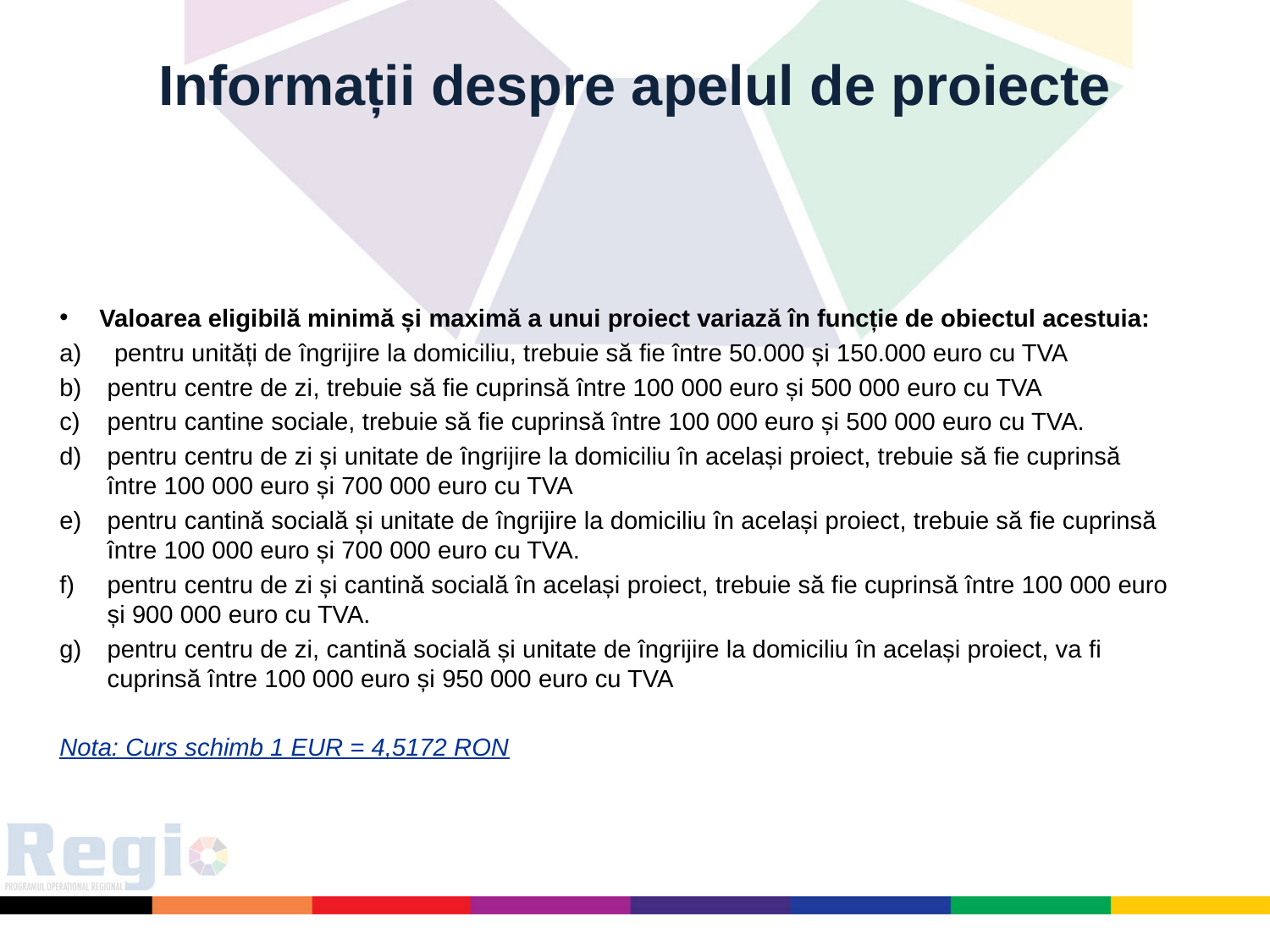

Informații despre apelul de proiecte
Valoarea eligibilă minimă și maximă a unui proiect variază în funcție de obiectul acestuia:
 pentru unități de îngrijire la domiciliu, trebuie să fie între 50.000 și 150.000 euro cu TVA
pentru centre de zi, trebuie să fie cuprinsă între 100 000 euro și 500 000 euro cu TVA
pentru cantine sociale, trebuie să fie cuprinsă între 100 000 euro și 500 000 euro cu TVA.
pentru centru de zi și unitate de îngrijire la domiciliu în același proiect, trebuie să fie cuprinsă între 100 000 euro și 700 000 euro cu TVA
pentru cantină socială și unitate de îngrijire la domiciliu în același proiect, trebuie să fie cuprinsă între 100 000 euro și 700 000 euro cu TVA.
pentru centru de zi și cantină socială în același proiect, trebuie să fie cuprinsă între 100 000 euro și 900 000 euro cu TVA.
pentru centru de zi, cantină socială și unitate de îngrijire la domiciliu în același proiect, va fi cuprinsă între 100 000 euro și 950 000 euro cu TVA

Nota: Curs schimb 1 EUR = 4,5172 RON